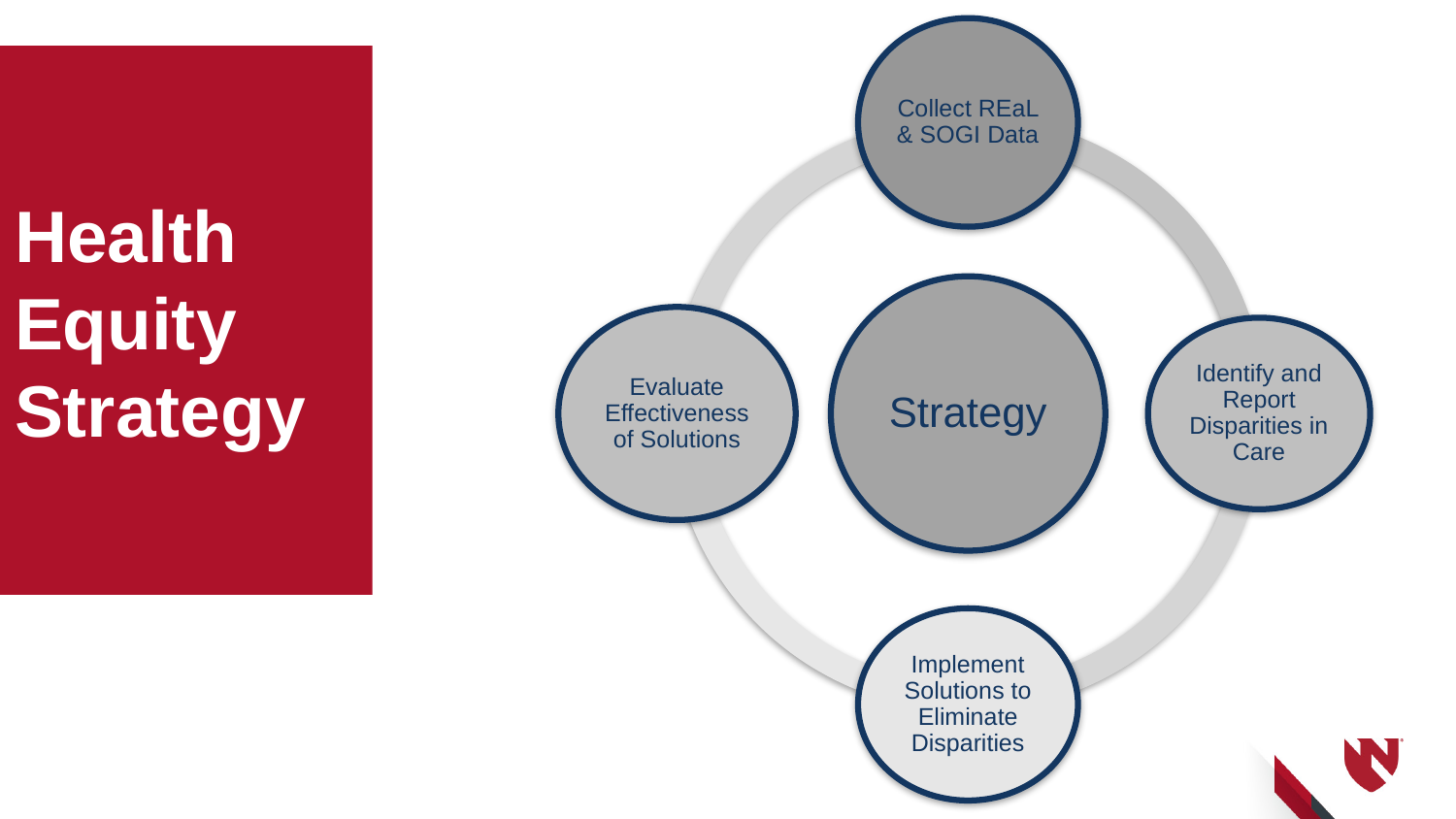

Strategy
Collect REaL & SOGI Data
Identify and Report Disparities in Care
Implement Solutions to Eliminate Disparities
Evaluate Effectiveness of Solutions
# Health Equity Strategy